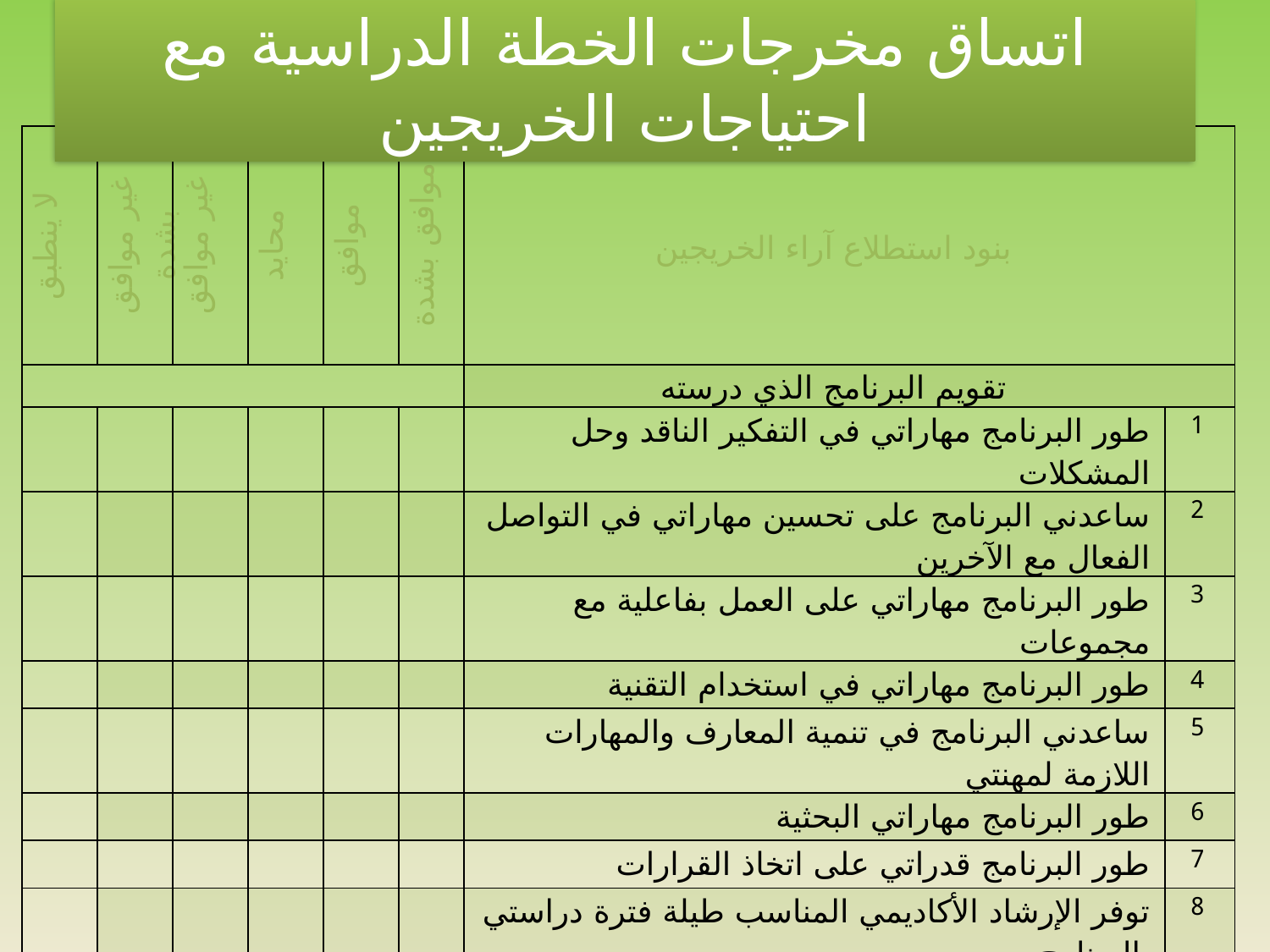

اتساق مخرجات الخطة الدراسية مع احتياجات الخريجين
| لا ينطبق | غير موافق بشدة | غير موافق | محايد | موافق | موافق بشدة | بنود استطلاع آراء الخريجين |  |
| --- | --- | --- | --- | --- | --- | --- | --- |
|  |  |  |  |  |  | تقويم البرنامج الذي درسته |  |
|  |  |  |  |  |  | طور البرنامج مهاراتي في التفكير الناقد وحل المشكلات | 1 |
|  |  |  |  |  |  | ساعدني البرنامج على تحسين مهاراتي في التواصل الفعال مع الآخرين | 2 |
|  |  |  |  |  |  | طور البرنامج مهاراتي على العمل بفاعلية مع مجموعات | 3 |
|  |  |  |  |  |  | طور البرنامج مهاراتي في استخدام التقنية | 4 |
|  |  |  |  |  |  | ساعدني البرنامج في تنمية المعارف والمهارات اللازمة لمهنتي | 5 |
|  |  |  |  |  |  | طور البرنامج مهاراتي البحثية | 6 |
|  |  |  |  |  |  | طور البرنامج قدراتي على اتخاذ القرارات | 7 |
|  |  |  |  |  |  | توفر الإرشاد الأكاديمي المناسب طيلة فترة دراستي بالبرنامج | 8 |
|  |  |  |  |  |  | زاد البرنامج من معرفتي بأخلاقيات المهنة | 9 |
|  |  |  |  |  |  | أتاح البرنامج فرصة الاختيار بين عدة مقررات | 10 |
|  |  |  |  |  |  | امتاز البرنامج بتنوع المقررات الدراسية | 11 |
|  |  |  |  |  |  | امتاز البرنامج بحداثة المقررات الدراسية | 12 |
|  |  |  |  |  |  | راعت تطبيقات الحاسب في مقررات البرنامج التطورات التقنية الحديثة | 13 |
|  |  |  |  |  |  | أتاح البرنامج فرص التواصل والتعاون مع جهات سوق العمل المناسبة | 14 |